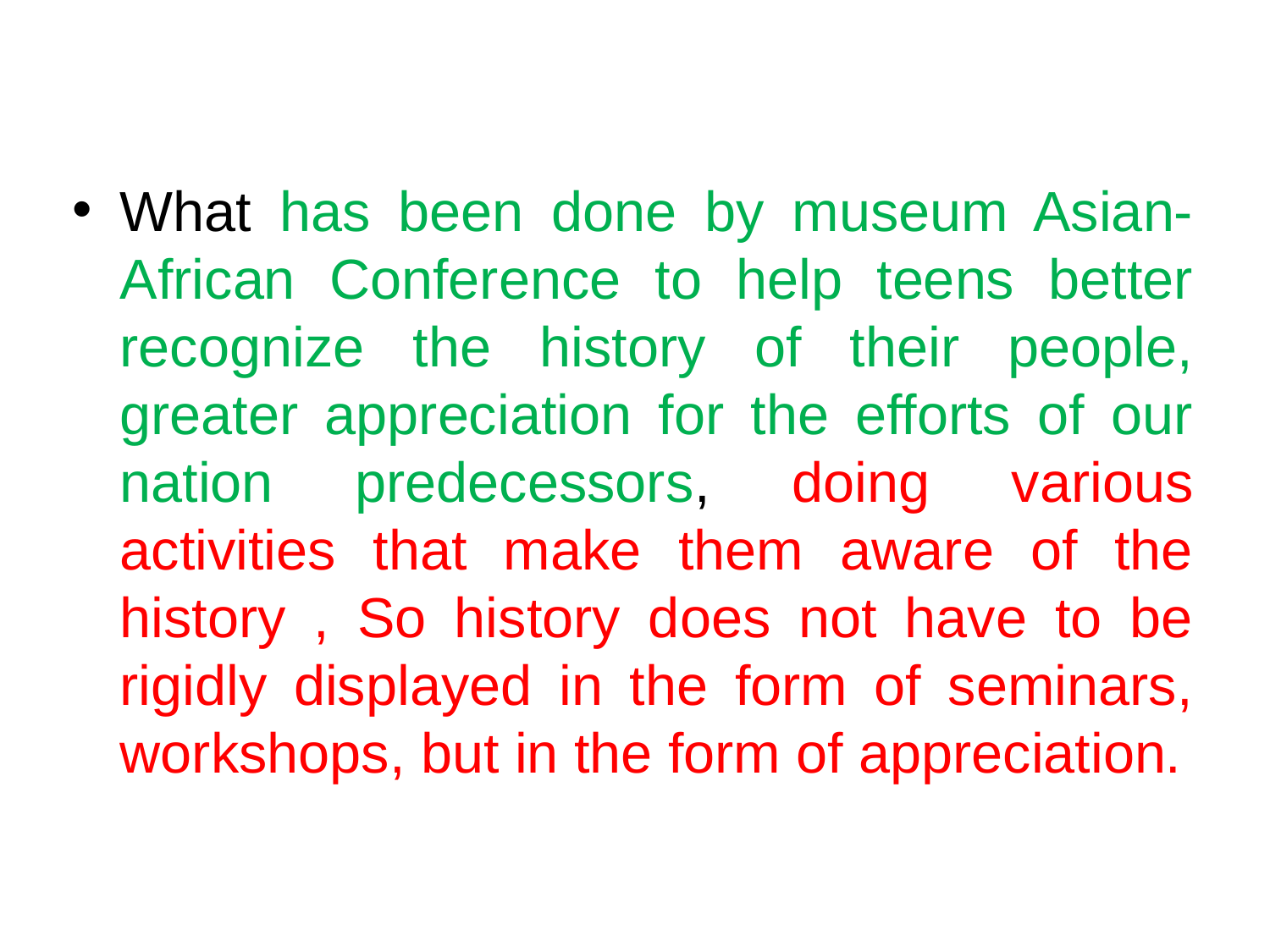

#
What has been done by museum Asian-African Conference to help teens better recognize the history of their people, greater appreciation for the efforts of our nation predecessors, doing various activities that make them aware of the history , So history does not have to be rigidly displayed in the form of seminars, workshops, but in the form of appreciation.